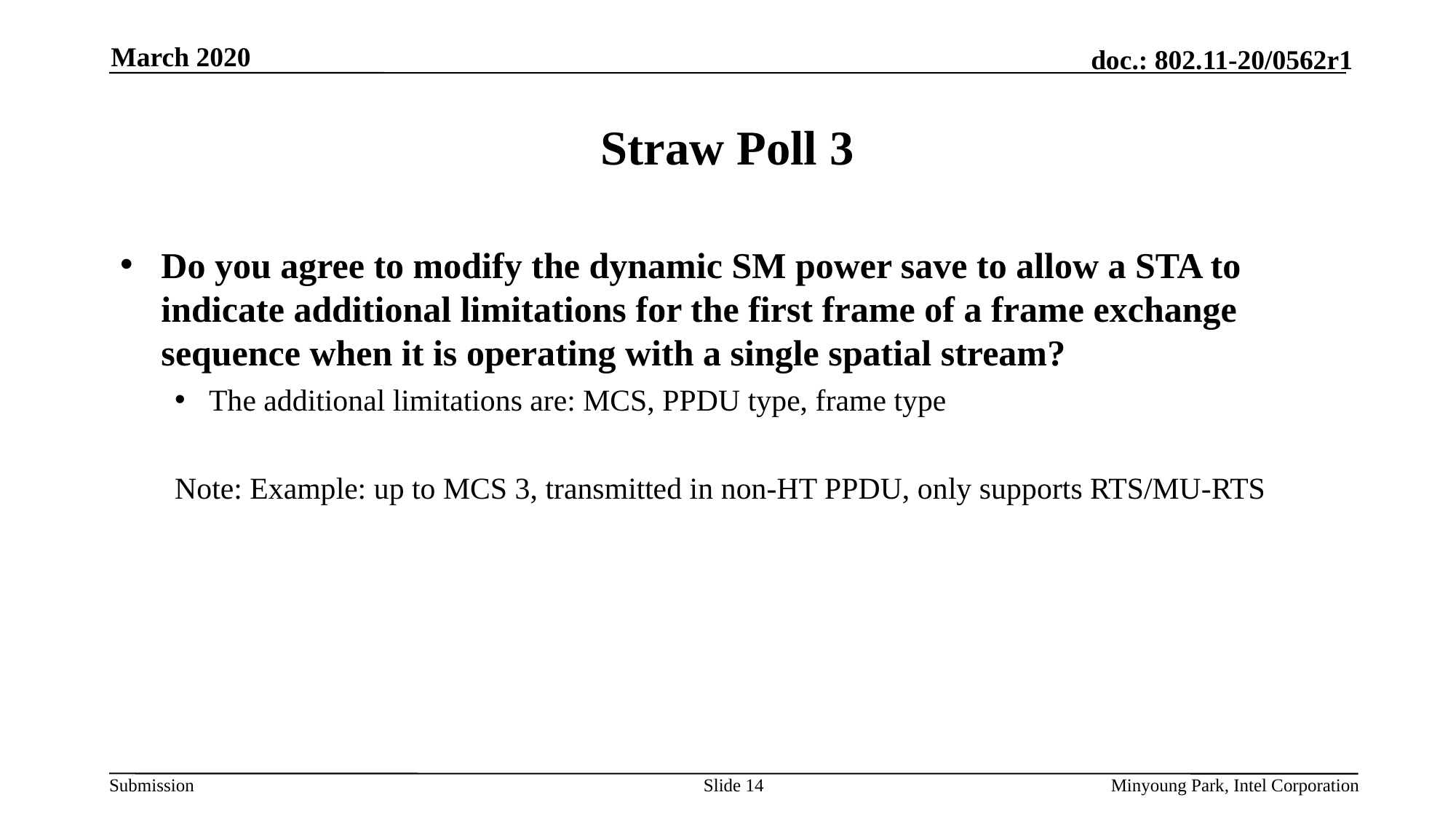

March 2020
# Straw Poll 3
Do you agree to modify the dynamic SM power save to allow a STA to indicate additional limitations for the first frame of a frame exchange sequence when it is operating with a single spatial stream?
The additional limitations are: MCS, PPDU type, frame type

Note: Example: up to MCS 3, transmitted in non-HT PPDU, only supports RTS/MU-RTS

Slide 14
Minyoung Park, Intel Corporation